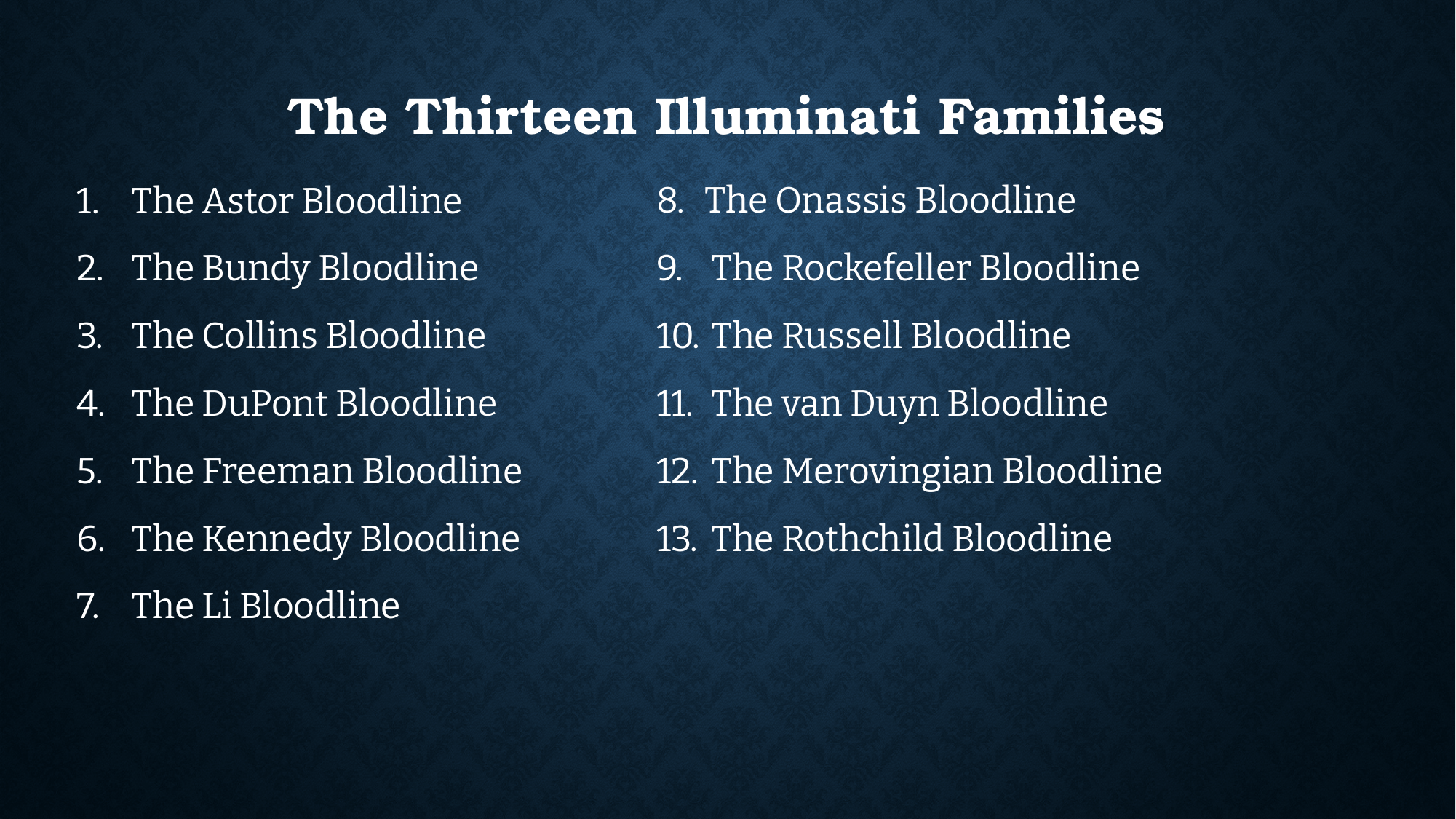

# The Thirteen Illuminati Families
The Astor Bloodline
The Bundy Bloodline
The Collins Bloodline
The DuPont Bloodline
The Freeman Bloodline
The Kennedy Bloodline
The Li Bloodline
 The Onassis Bloodline
The Rockefeller Bloodline
The Russell Bloodline
The van Duyn Bloodline
The Merovingian Bloodline
The Rothchild Bloodline